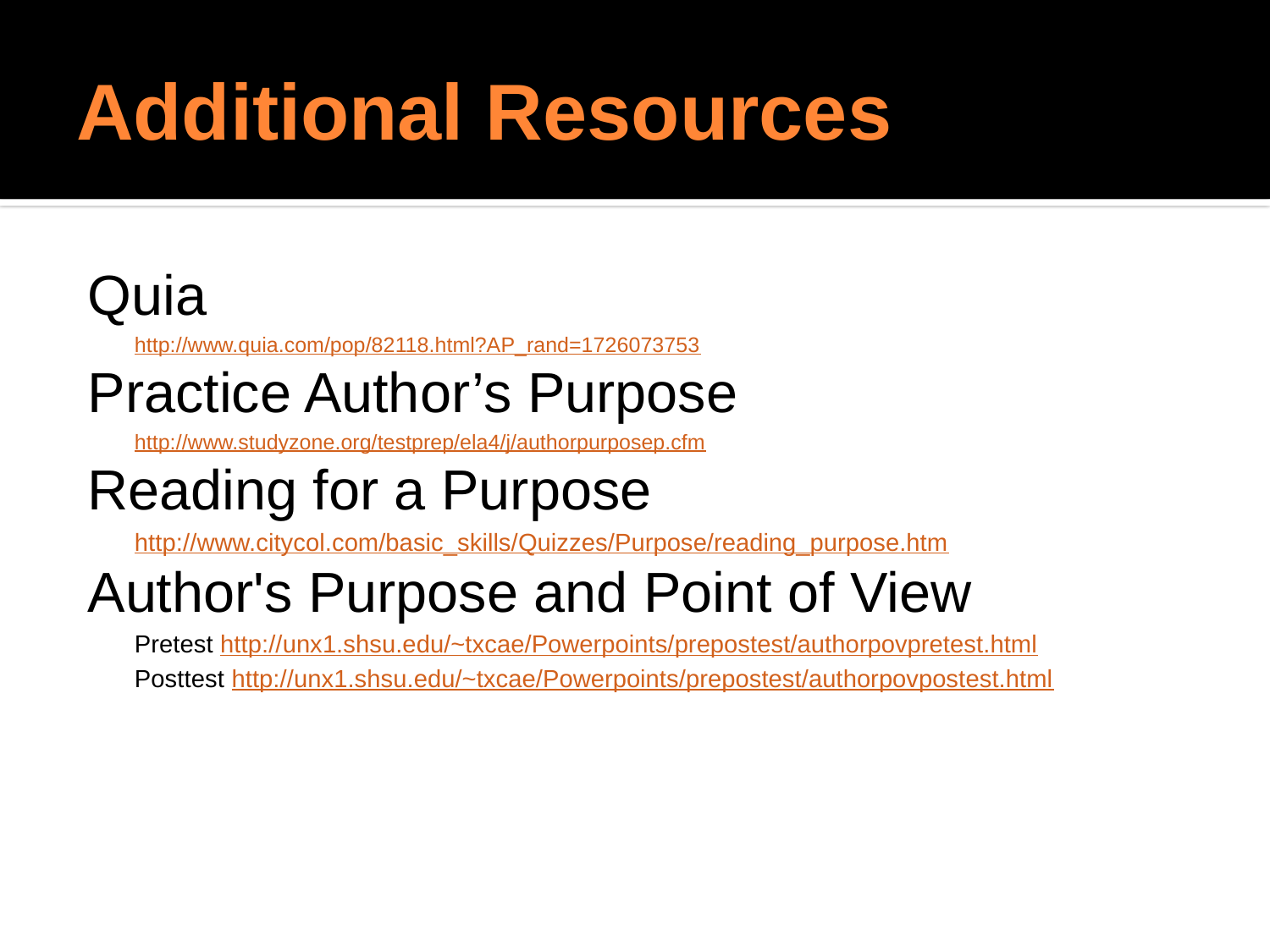

# Additional Resources
Quia
http://www.quia.com/pop/82118.html?AP_rand=1726073753
Practice Author’s Purpose
http://www.studyzone.org/testprep/ela4/j/authorpurposep.cfm
Reading for a Purpose
http://www.citycol.com/basic_skills/Quizzes/Purpose/reading_purpose.htm
Author's Purpose and Point of View
Pretest http://unx1.shsu.edu/~txcae/Powerpoints/prepostest/authorpovpretest.html
Posttest http://unx1.shsu.edu/~txcae/Powerpoints/prepostest/authorpovpostest.html